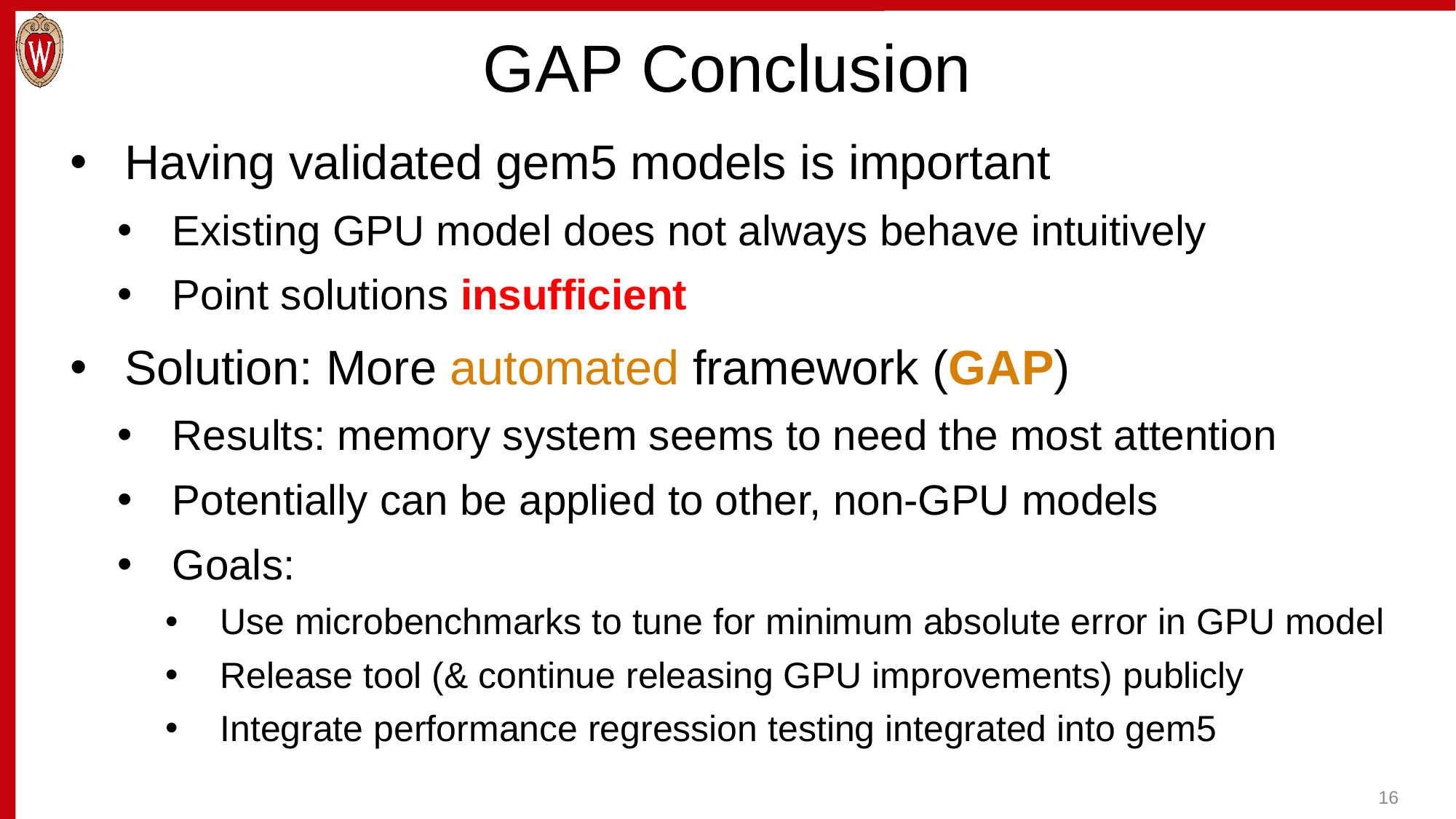

# GAP Conclusion
Having validated gem5 models is important
Existing GPU model does not always behave intuitively
Point solutions insufficient
Solution: More automated framework (GAP)
Results: memory system seems to need the most attention
Potentially can be applied to other, non-GPU models
Goals:
Use microbenchmarks to tune for minimum absolute error in GPU model
Release tool (& continue releasing GPU improvements) publicly
Integrate performance regression testing integrated into gem5
16